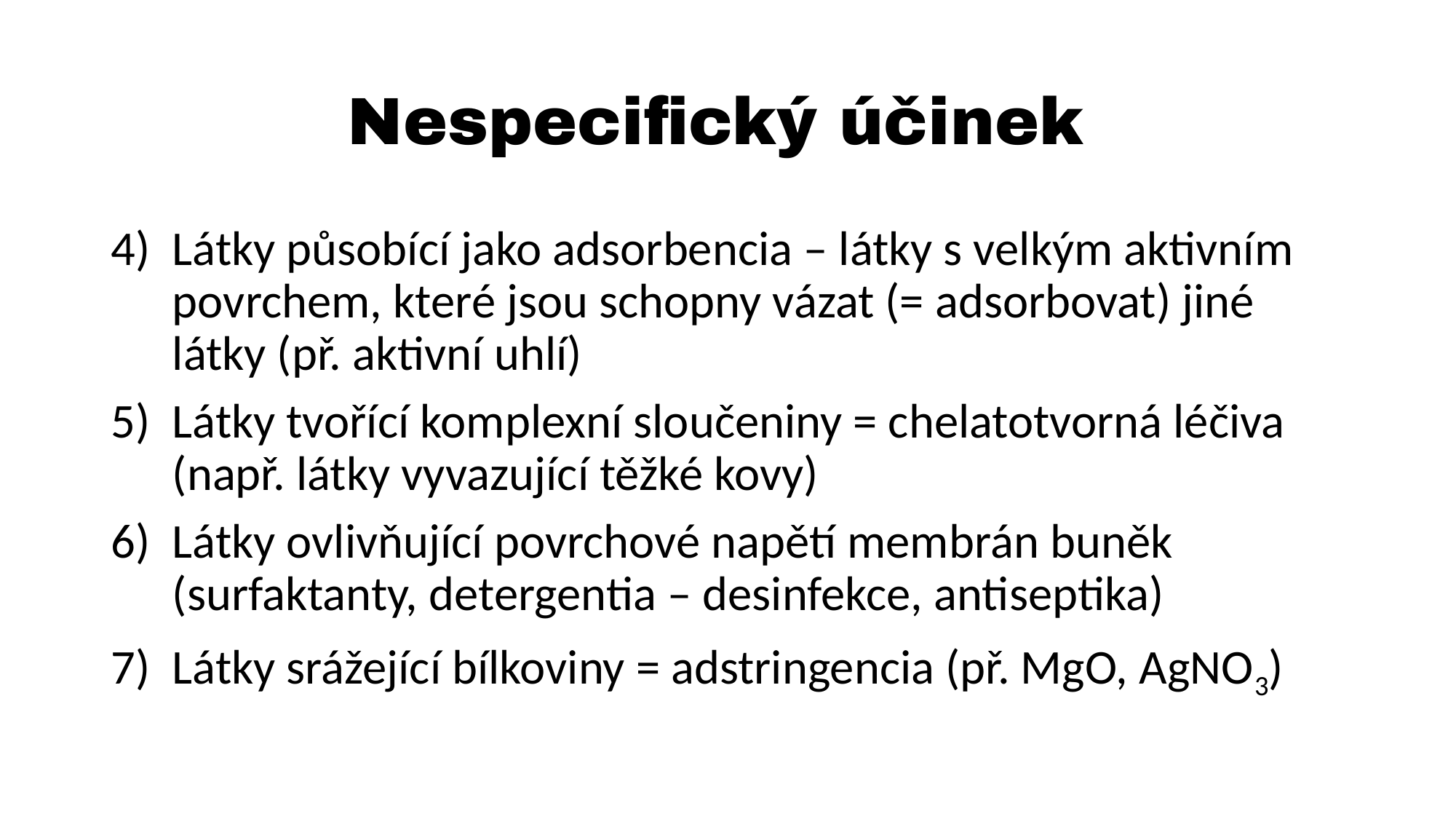

# Nespecifický účinek
Látky působící jako adsorbencia – látky s velkým aktivním  povrchem, které jsou schopny vázat (= adsorbovat) jiné látky (př. aktivní uhlí)
Látky tvořící komplexní sloučeniny = chelatotvorná léčiva (např. látky vyvazující těžké kovy)
Látky ovlivňující povrchové napětí membrán buněk (surfaktanty, detergentia – desinfekce, antiseptika)
Látky srážející bílkoviny = adstringencia (př. MgO, AgNO3)